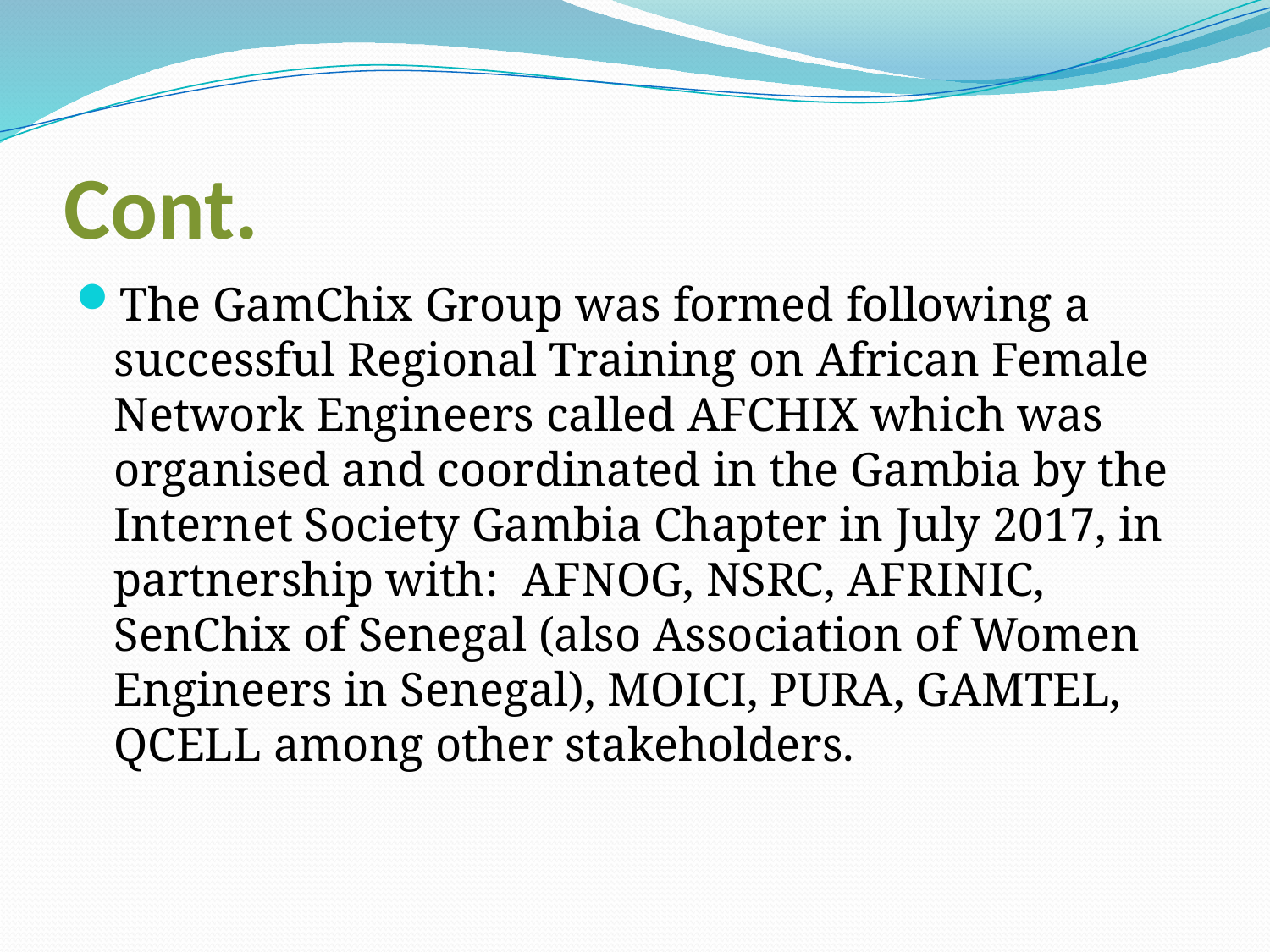

# Cont.
The GamChix Group was formed following a successful Regional Training on African Female Network Engineers called AFCHIX which was organised and coordinated in the Gambia by the Internet Society Gambia Chapter in July 2017, in partnership with:  AFNOG, NSRC, AFRINIC, SenChix of Senegal (also Association of Women Engineers in Senegal), MOICI, PURA, GAMTEL, QCELL among other stakeholders.